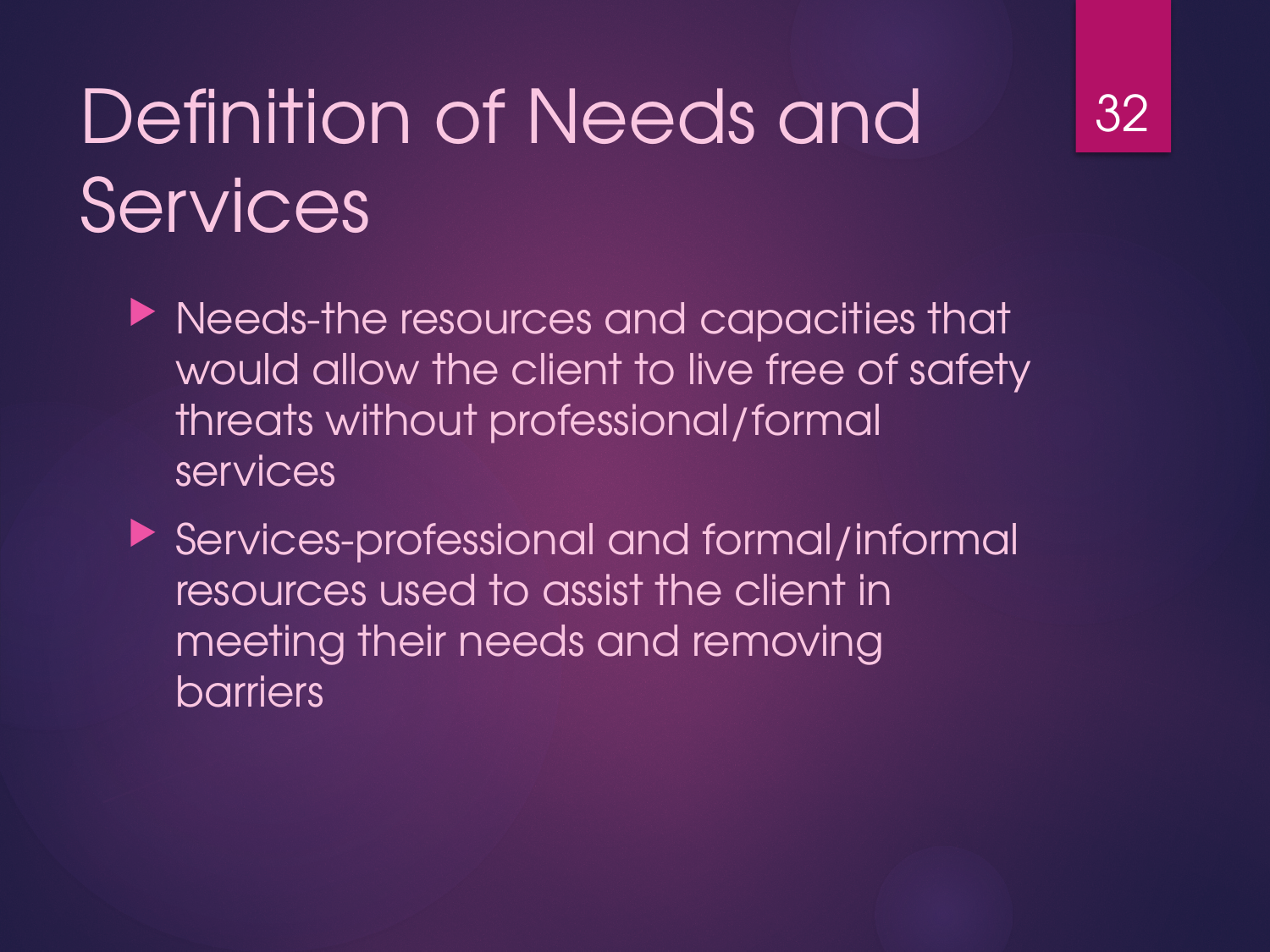

32
# Definition of Needs and Services
Needs-the resources and capacities that would allow the client to live free of safety threats without professional/formal services
Services-professional and formal/informal resources used to assist the client in meeting their needs and removing barriers